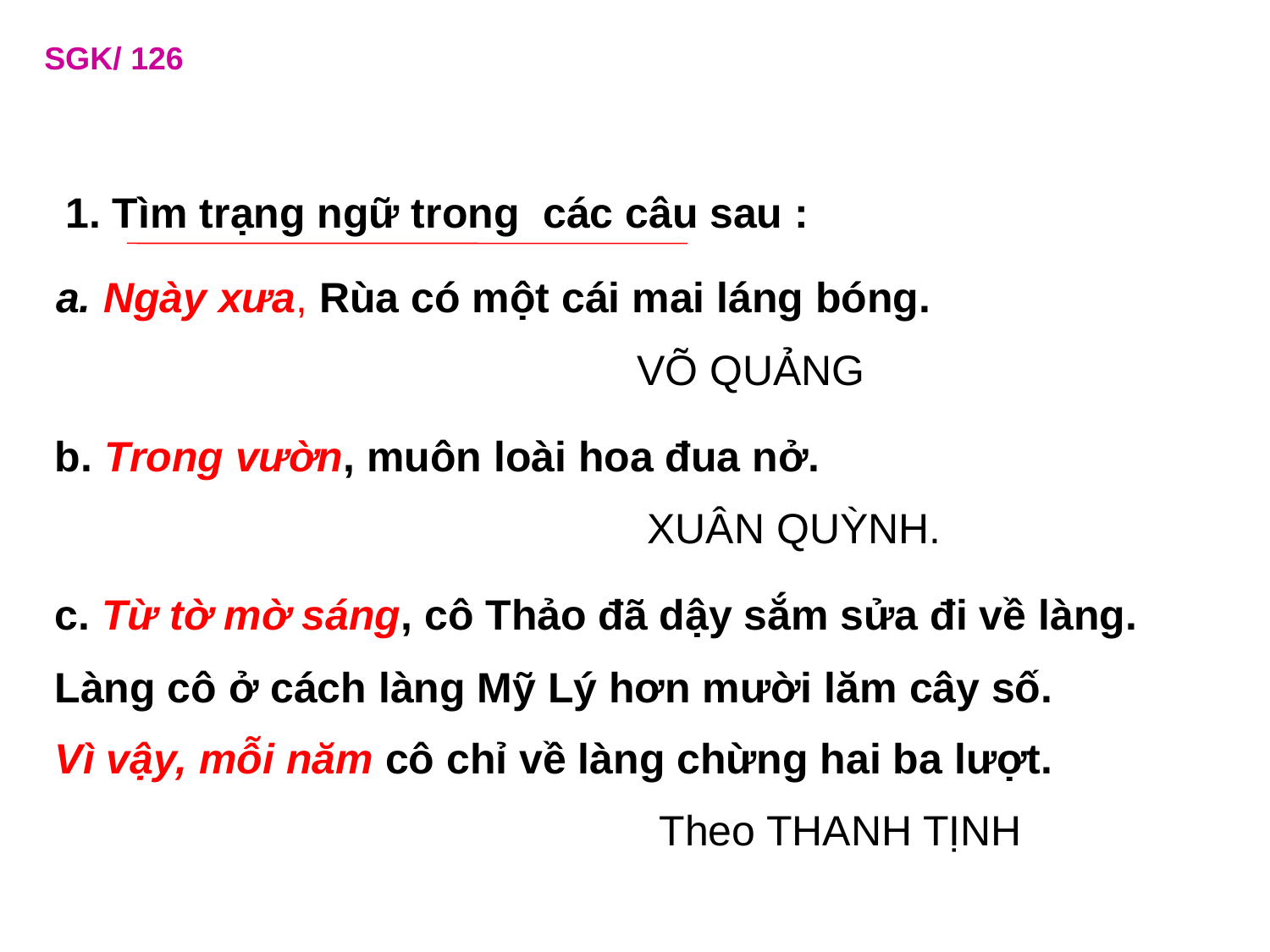

SGK/ 126
1. Tìm trạng ngữ trong  các câu sau :

 a. Ngày xưa, Rùa có một cái mai láng bóng.
                                                  VÕ QUẢNG
b. Trong vườn, muôn loài hoa đua nở.
                                                  XUÂN QUỲNH.
c. Từ tờ mờ sáng, cô Thảo đã dậy sắm sửa đi về làng.
Làng cô ở cách làng Mỹ Lý hơn mười lăm cây số.
Vì vậy, mỗi năm cô chỉ về làng chừng hai ba lượt.
                                                   Theo THANH TỊNH